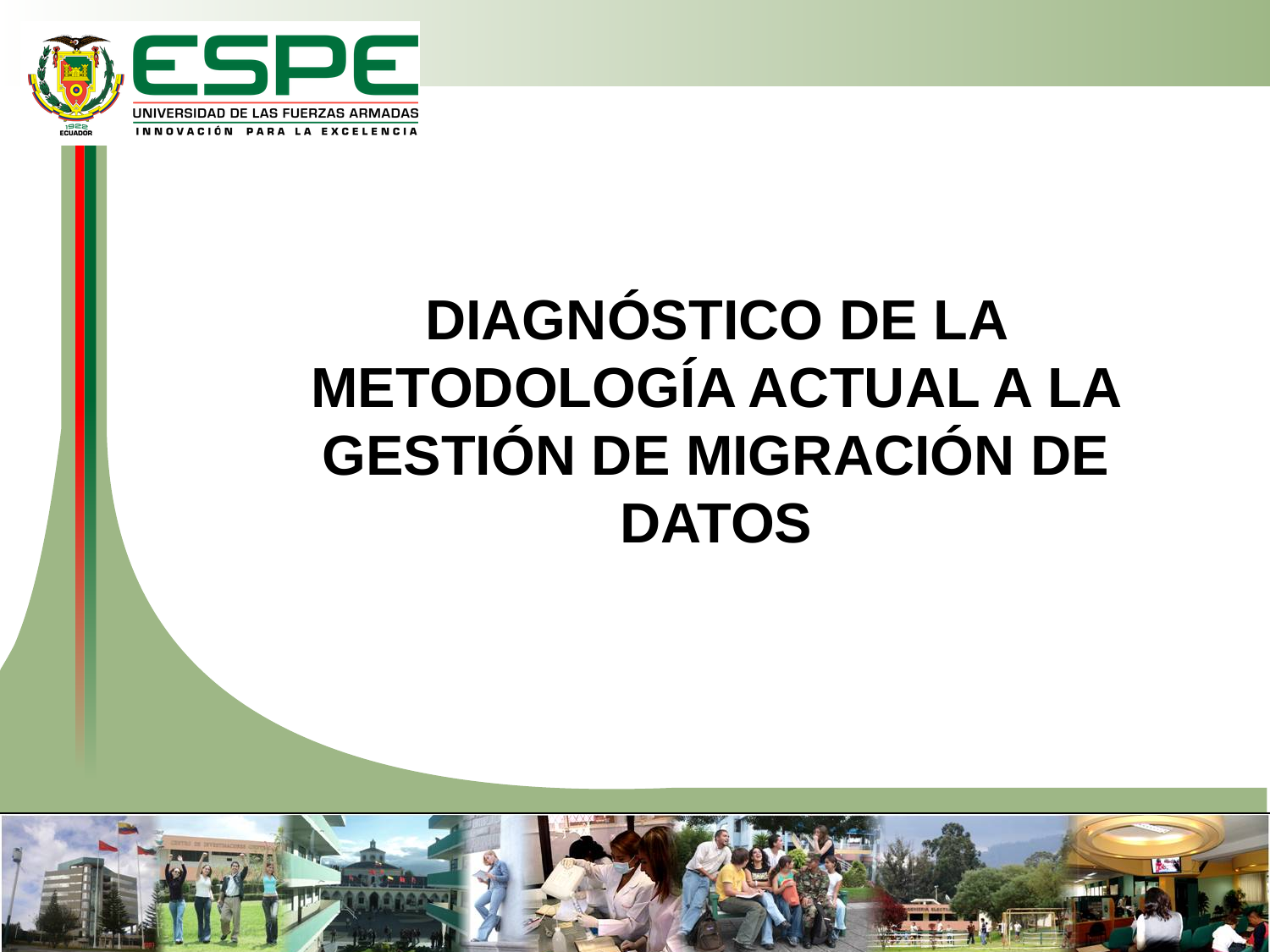

DIAGNÓSTICO DE LA METODOLOGÍA ACTUAL A LA GESTIÓN DE MIGRACIÓN DE DATOS